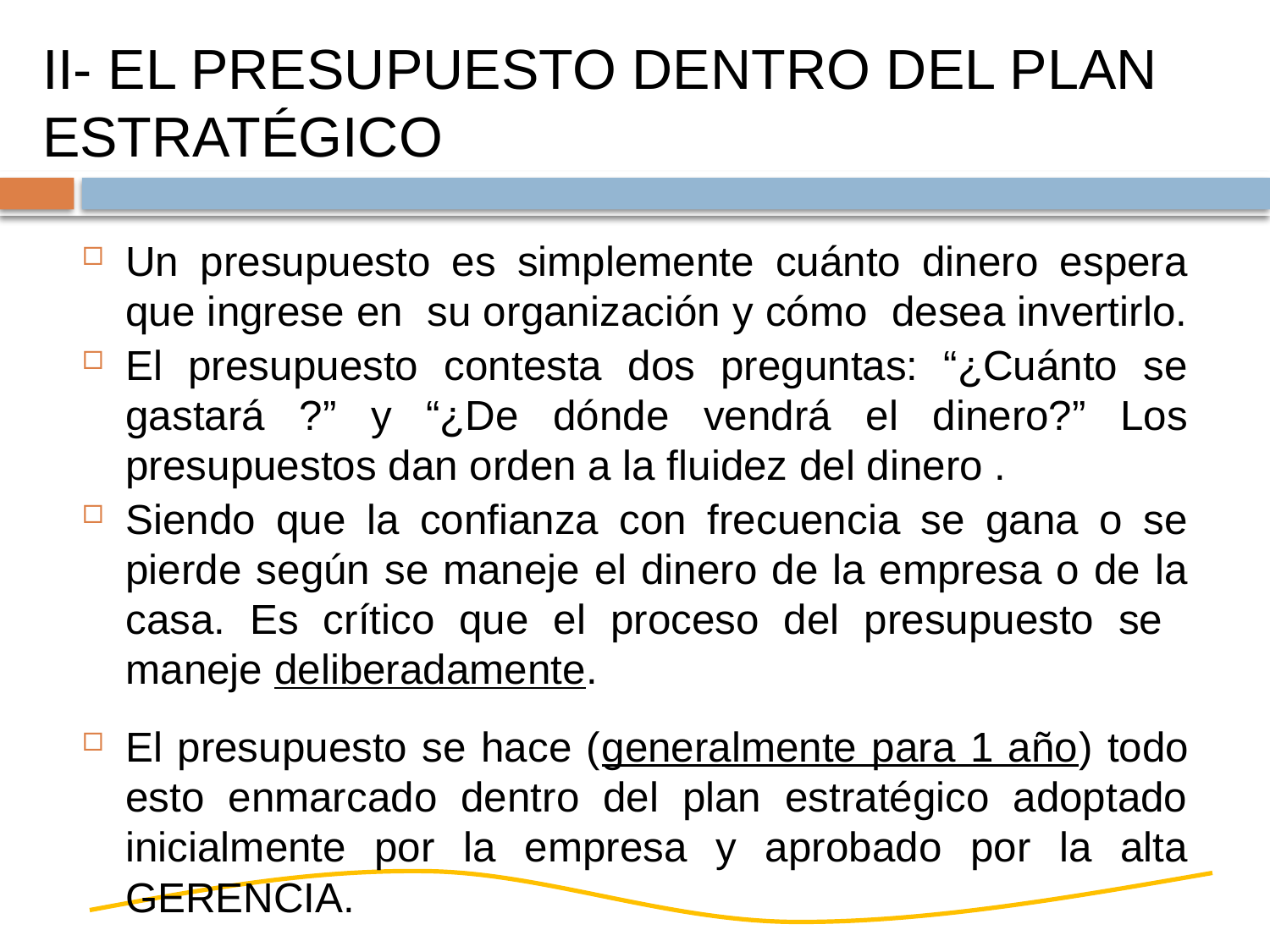

# II- EL PRESUPUESTO DENTRO DEL PLAN ESTRATÉGICO
Un presupuesto es simplemente cuánto dinero espera que ingrese en  su organización y cómo  desea invertirlo.
El presupuesto contesta dos preguntas: “¿Cuánto se gastará ?” y “¿De dónde vendrá el dinero?” Los presupuestos dan orden a la fluidez del dinero .
Siendo que la confianza con frecuencia se gana o se pierde según se maneje el dinero de la empresa o de la casa. Es crítico que el proceso del presupuesto se  maneje deliberadamente.

El presupuesto se hace (generalmente para 1 año) todo esto enmarcado dentro del plan estratégico adoptado inicialmente por la empresa y aprobado por la alta GERENCIA.